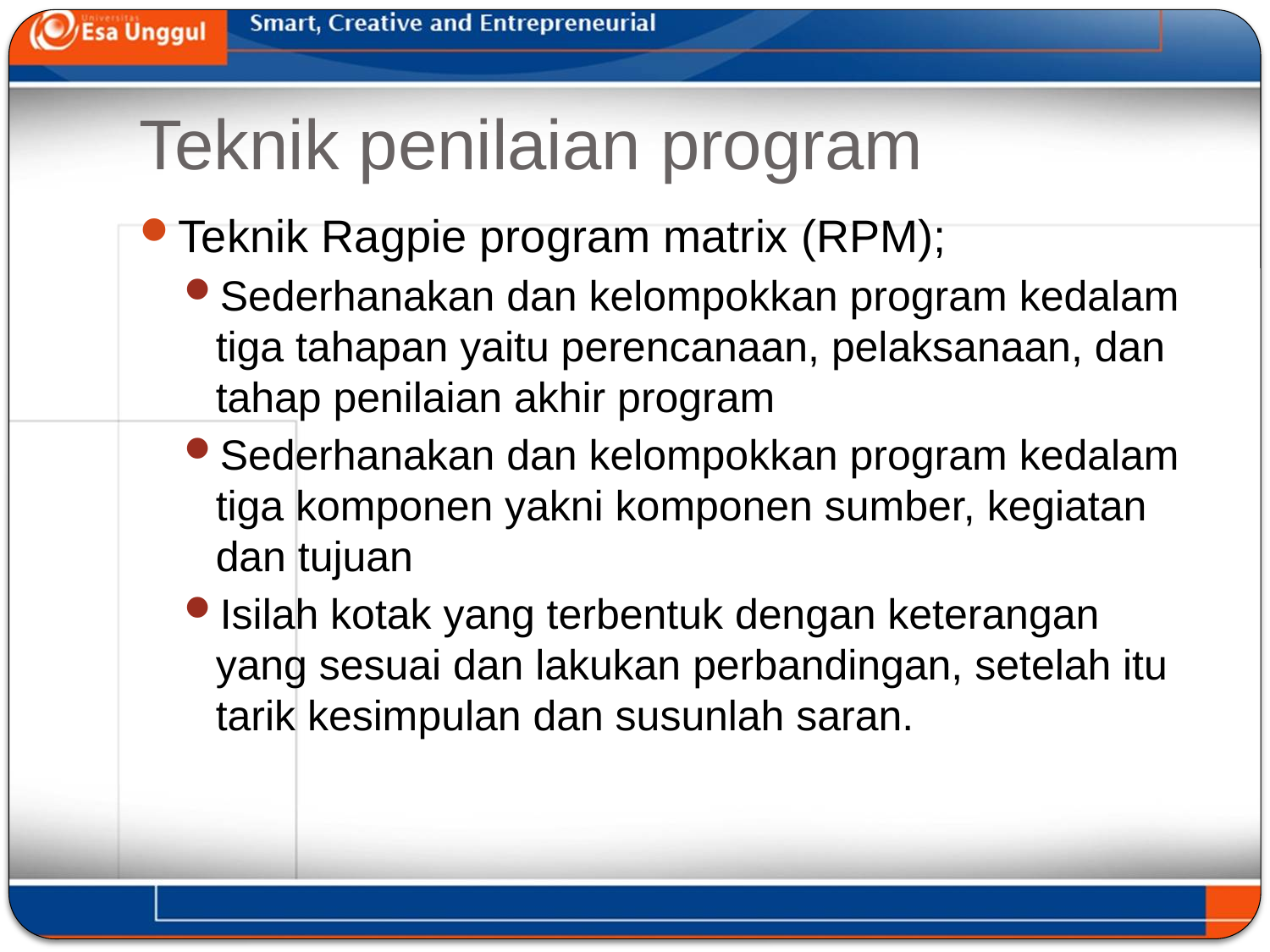

# Teknik penilaian program
Teknik Ragpie program matrix (RPM);
Sederhanakan dan kelompokkan program kedalam tiga tahapan yaitu perencanaan, pelaksanaan, dan tahap penilaian akhir program
Sederhanakan dan kelompokkan program kedalam tiga komponen yakni komponen sumber, kegiatan dan tujuan
Isilah kotak yang terbentuk dengan keterangan yang sesuai dan lakukan perbandingan, setelah itu tarik kesimpulan dan susunlah saran.